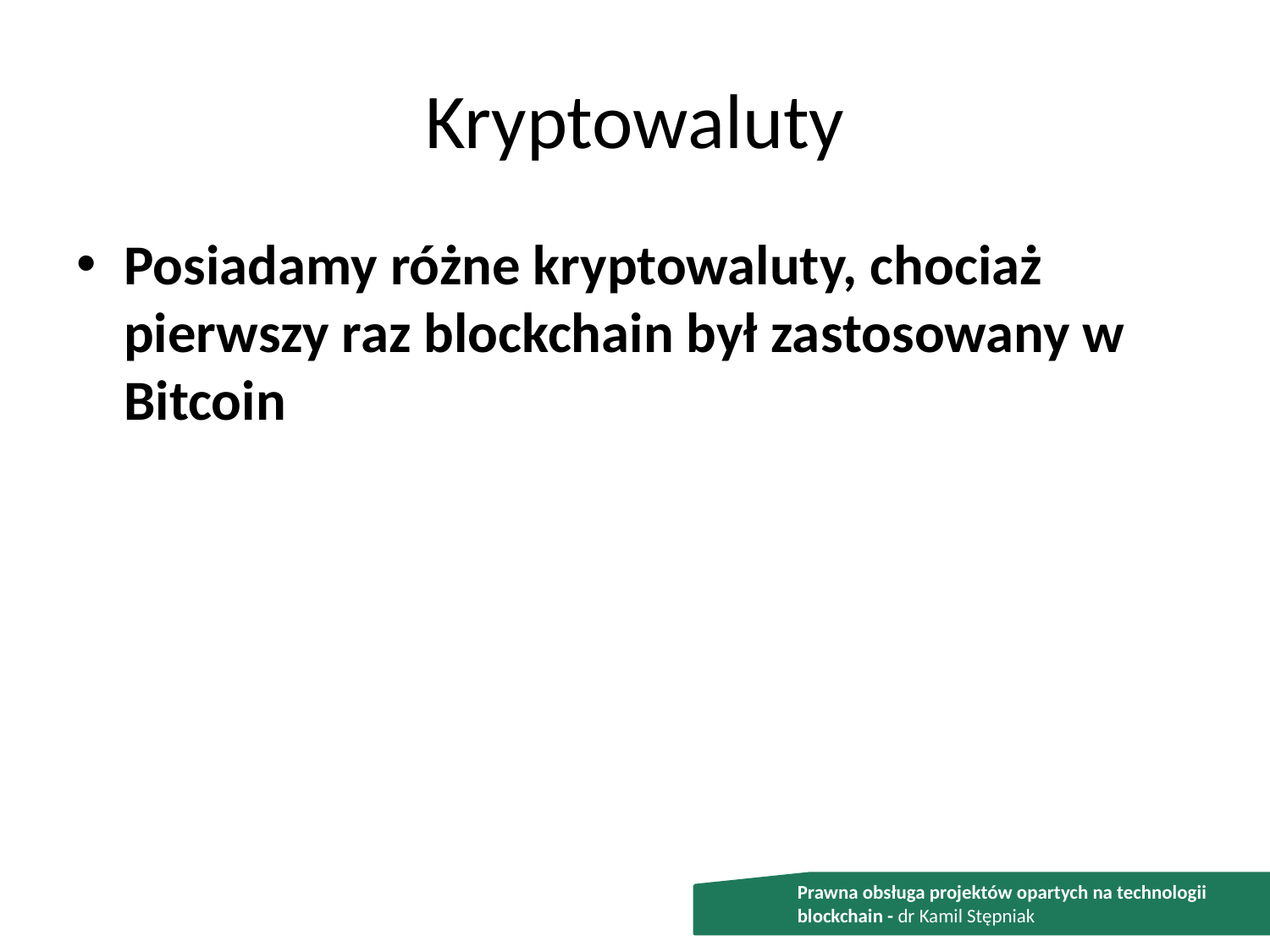

# Kryptowaluty
Posiadamy różne kryptowaluty, chociaż pierwszy raz blockchain był zastosowany w Bitcoin

Prawna obsługa projektów opartych na technologii blockchain - dr Kamil Stępniak